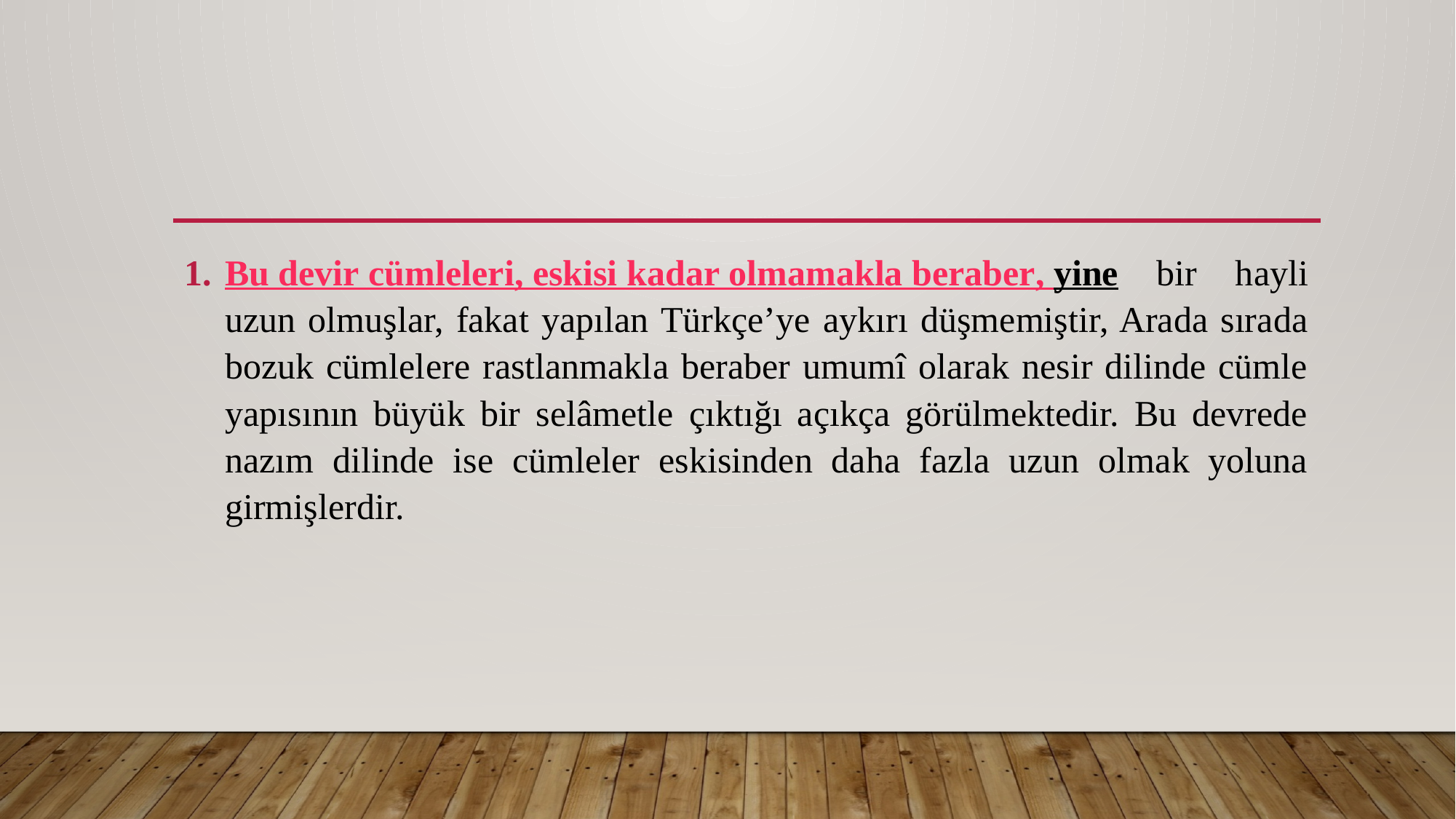

#
Bu devir cümleleri, eskisi kadar olmamakla beraber, yine bir hayli uzun olmuşlar, fakat yapılan Türkçe’ye aykırı düşmemiştir, Arada sırada bozuk cümlelere rastlanmakla beraber umumî olarak nesir dilinde cümle yapısının büyük bir selâmetle çıktığı açıkça görülmektedir. Bu devrede nazım dilinde ise cümleler eskisinden daha fazla uzun olmak yoluna girmişlerdir.